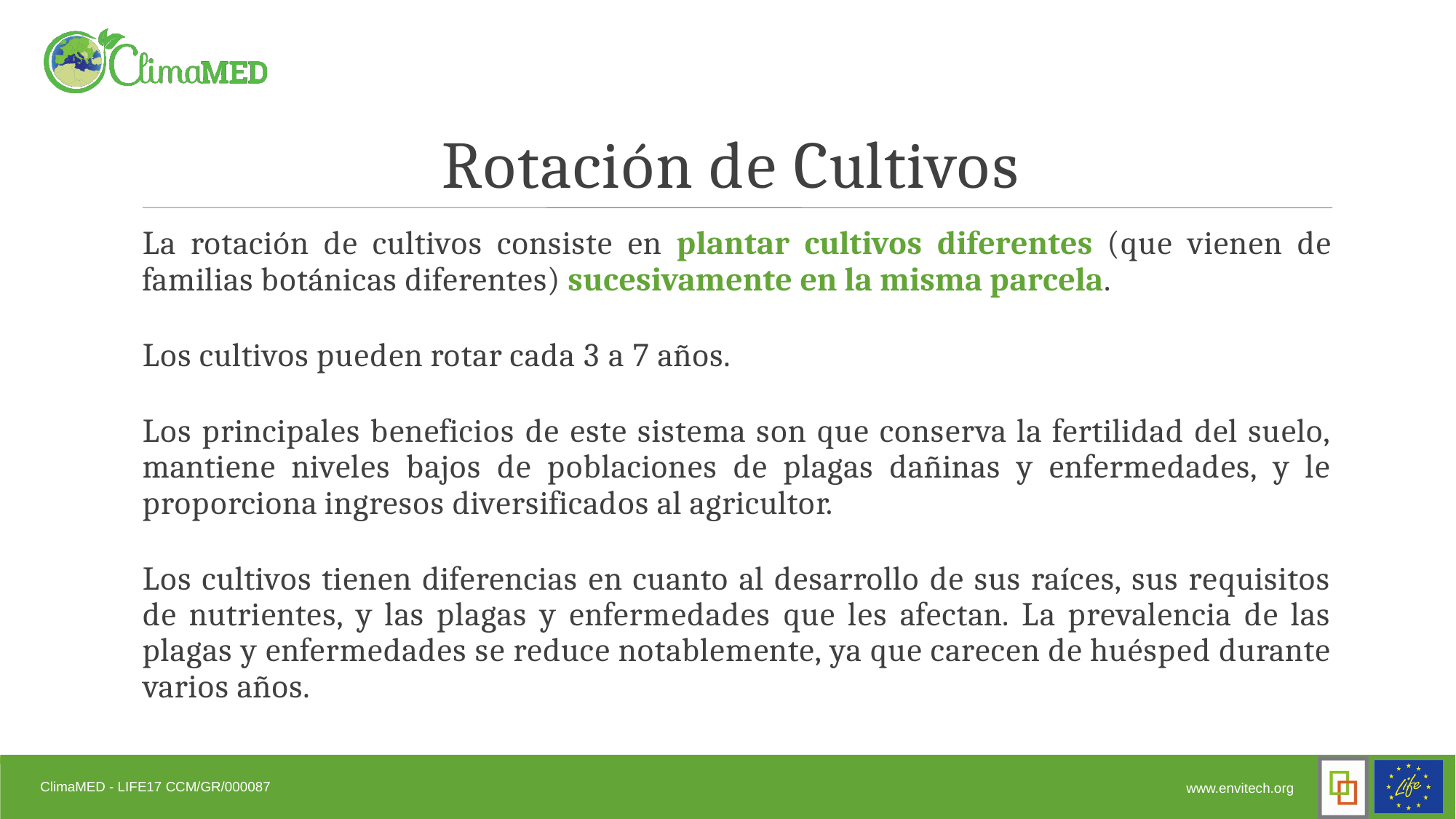

# Rotación de Cultivos
La rotación de cultivos consiste en plantar cultivos diferentes (que vienen de familias botánicas diferentes) sucesivamente en la misma parcela.

Los cultivos pueden rotar cada 3 a 7 años.

Los principales beneficios de este sistema son que conserva la fertilidad del suelo, mantiene niveles bajos de poblaciones de plagas dañinas y enfermedades, y le proporciona ingresos diversificados al agricultor.

Los cultivos tienen diferencias en cuanto al desarrollo de sus raíces, sus requisitos de nutrientes, y las plagas y enfermedades que les afectan. La prevalencia de las plagas y enfermedades se reduce notablemente, ya que carecen de huésped durante varios años.